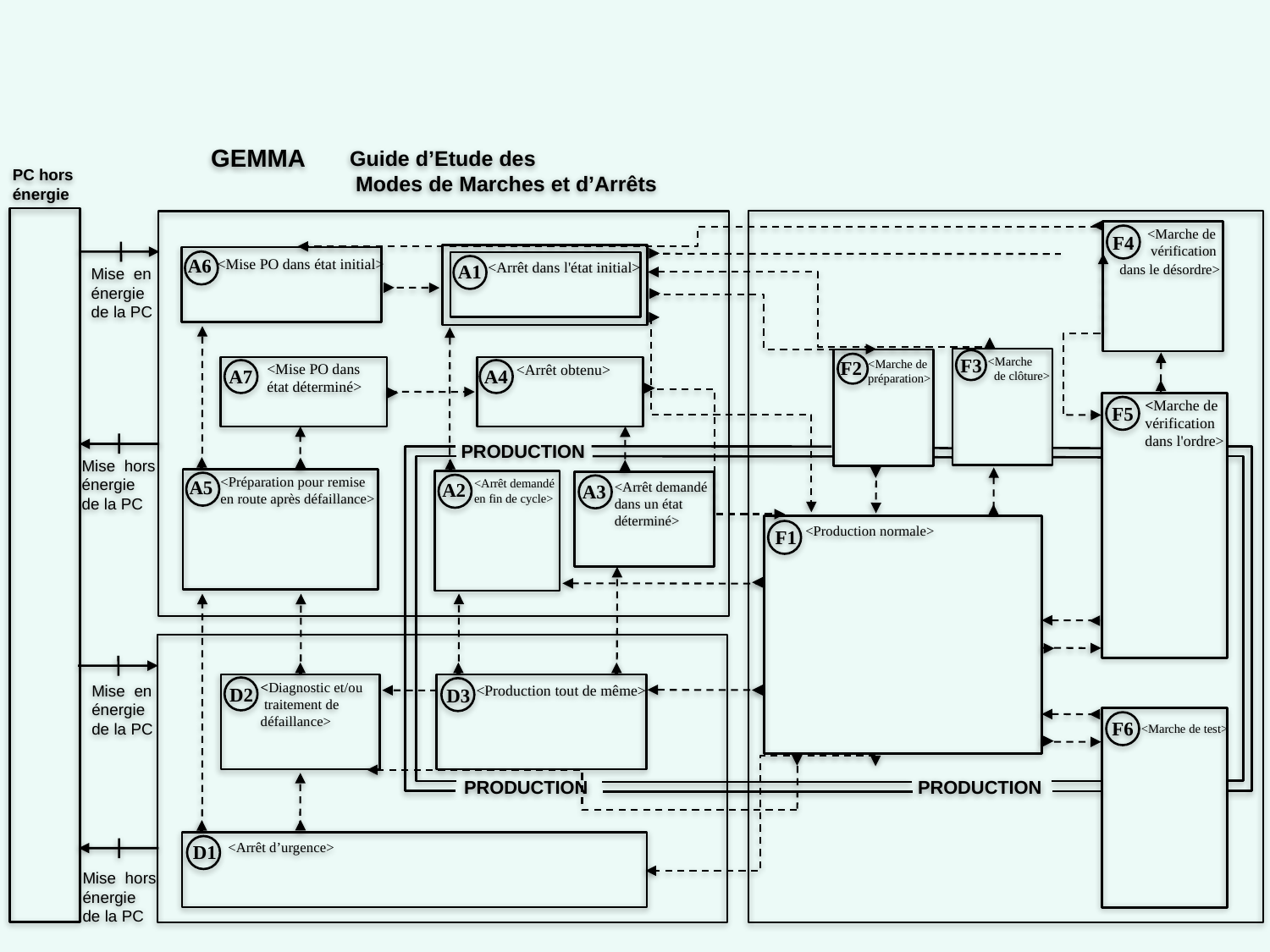

GEMMA
Guide d’Etude des
 Modes de Marches et d’Arrêts
PC hors
énergie

<Marche de
 vérification

F4

A6

<Mise PO dans état initial>
<Arrêt dans l'état initial>

A1

dans le désordre>
Mise  en
énergie de la PC
F3

<Marche
  de clôture>

F2

<Marche de préparation>
<Mise PO dans
état déterminé>
<Arrêt obtenu>

A7

A4

<Marche de
vérification
dans l'ordre>

F5

PRODUCTION

Mise  hors
énergie de la PC

<Préparation pour remise
en route après défaillance>
A5

<Arrêt demandé
en fin de cycle>

<Arrêt demandé
dans un état
déterminé>
A2

A3

<Production normale>
F1

<Diagnostic et/ou
 traitement de
défaillance>

Mise  en
énergie de la PC
<Production tout de même>
D2

D3

F6

<Marche de test>
PRODUCTION
PRODUCTION
<Arrêt d’urgence>

D1

Mise  hors
énergie de la PC